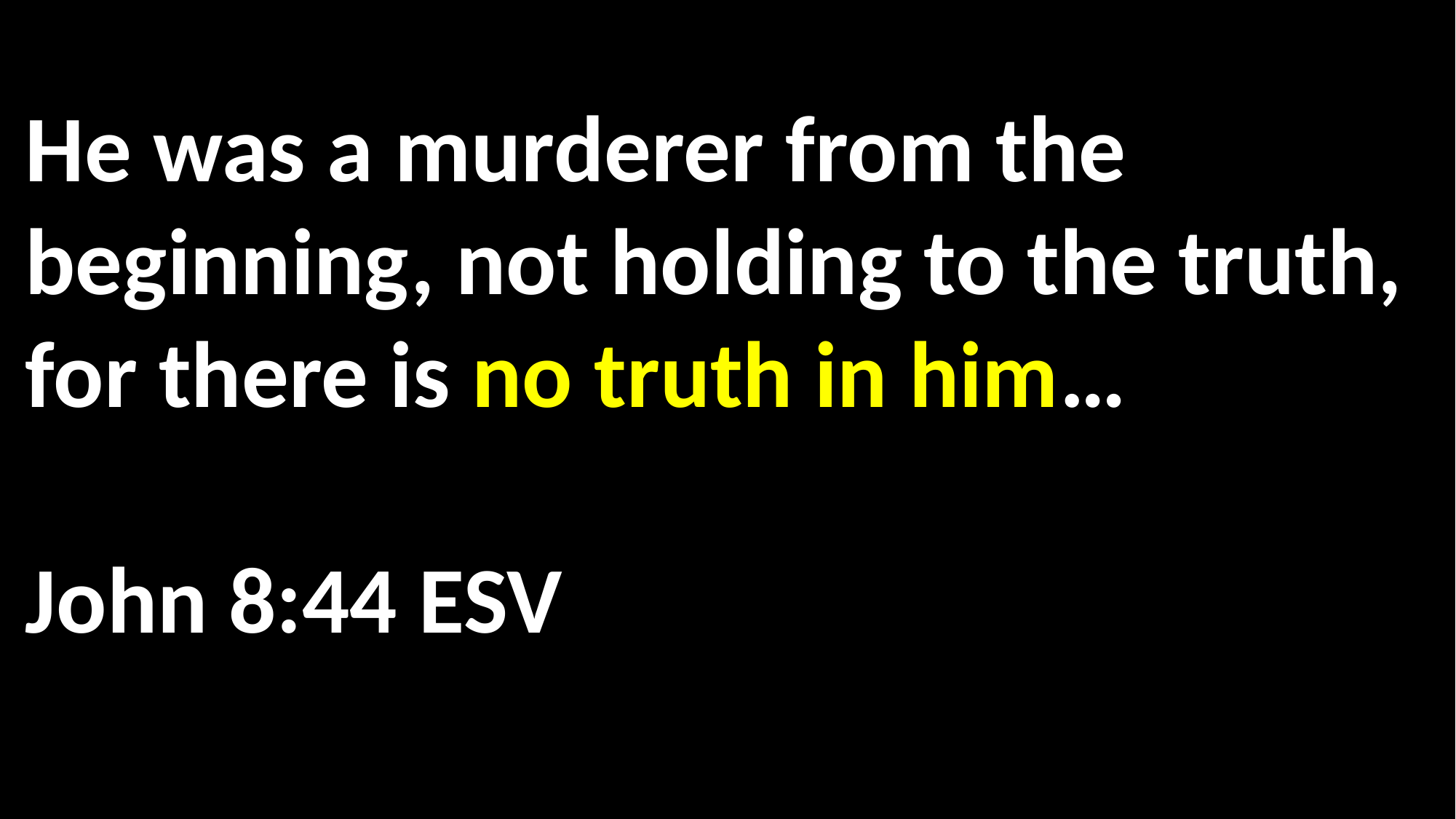

He was a murderer from the beginning, not holding to the truth, for there is no truth in him… 									     				            John 8:44 ESV